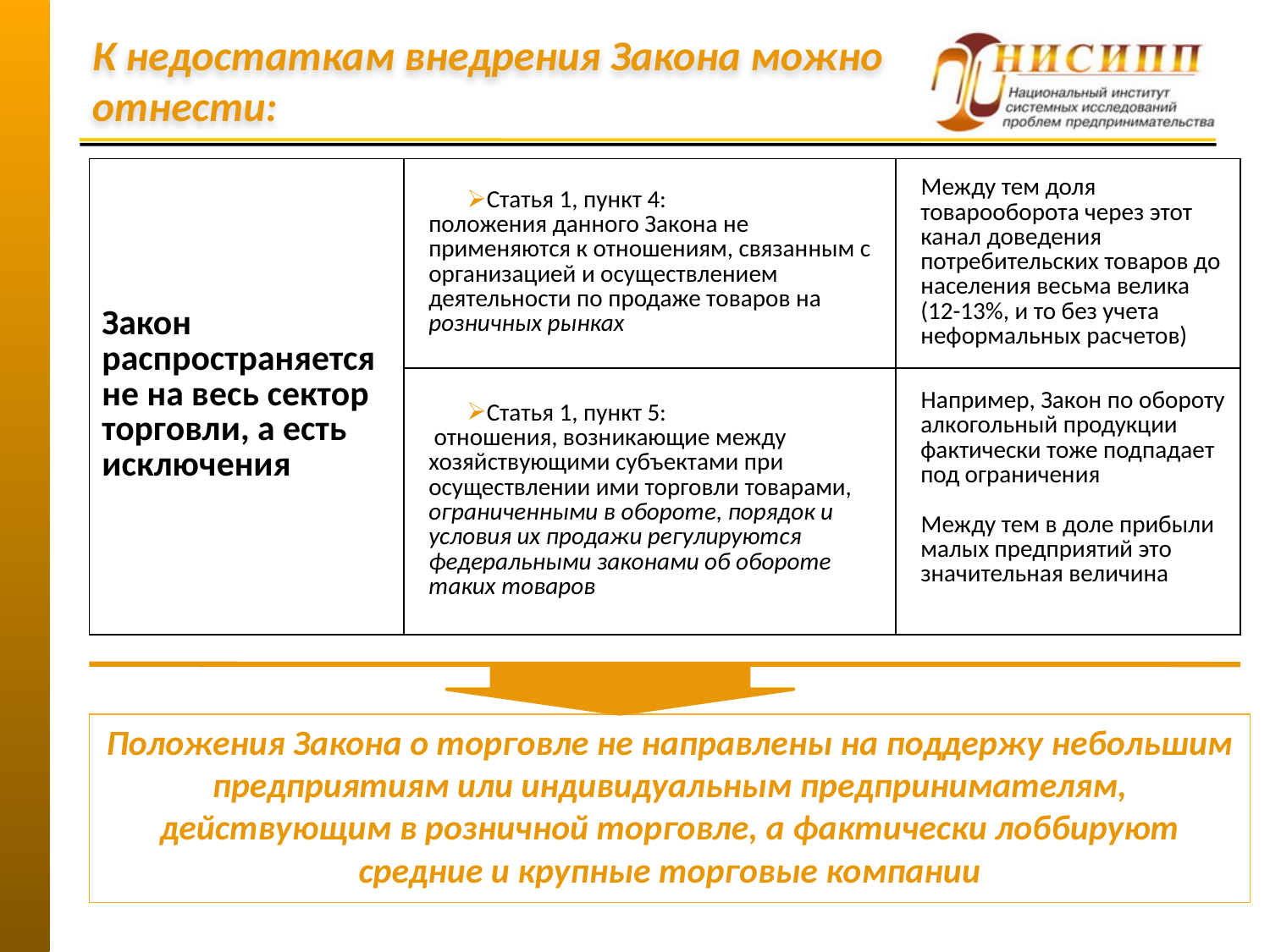

# К недостаткам внедрения Закона можно отнести:
| Закон распространяется не на весь сектор торговли, а есть исключения | Статья 1, пункт 4: положения данного Закона не применяются к отношениям, связанным с организацией и осуществлением деятельности по продаже товаров на розничных рынках | Между тем доля товарооборота через этот канал доведения потребительских товаров до населения весьма велика (12-13%, и то без учета неформальных расчетов) |
| --- | --- | --- |
|  | Статья 1, пункт 5: отношения, возникающие между хозяйствующими субъектами при осуществлении ими торговли товарами, ограниченными в обороте, порядок и условия их продажи регулируются федеральными законами об обороте таких товаров | Например, Закон по обороту алкогольный продукции фактически тоже подпадает под ограничения Между тем в доле прибыли малых предприятий это значительная величина |

Положения Закона о торговле не направлены на поддержу небольшим предприятиям или индивидуальным предпринимателям, действующим в розничной торговле, а фактически лоббируют средние и крупные торговые компании